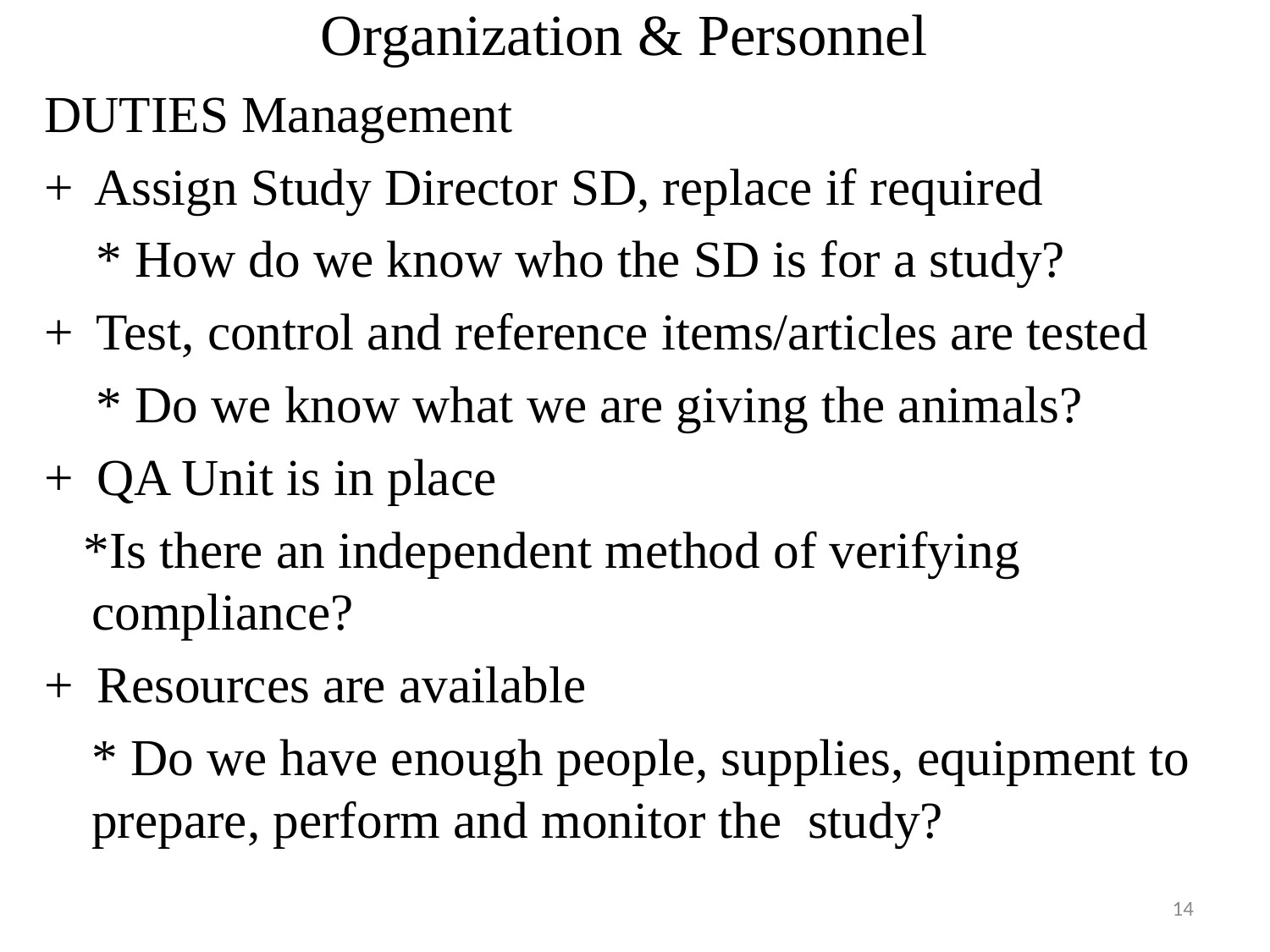

# Organization & Personnel
DUTIES Management
+  Assign Study Director SD, replace if required
    * How do we know who the SD is for a study?
+  Test, control and reference items/articles are tested
    * Do we know what we are giving the animals?
+  QA Unit is in place
   *Is there an independent method of verifying compliance?
+  Resources are available
	* Do we have enough people, supplies, equipment to prepare, perform and monitor the  study?
14